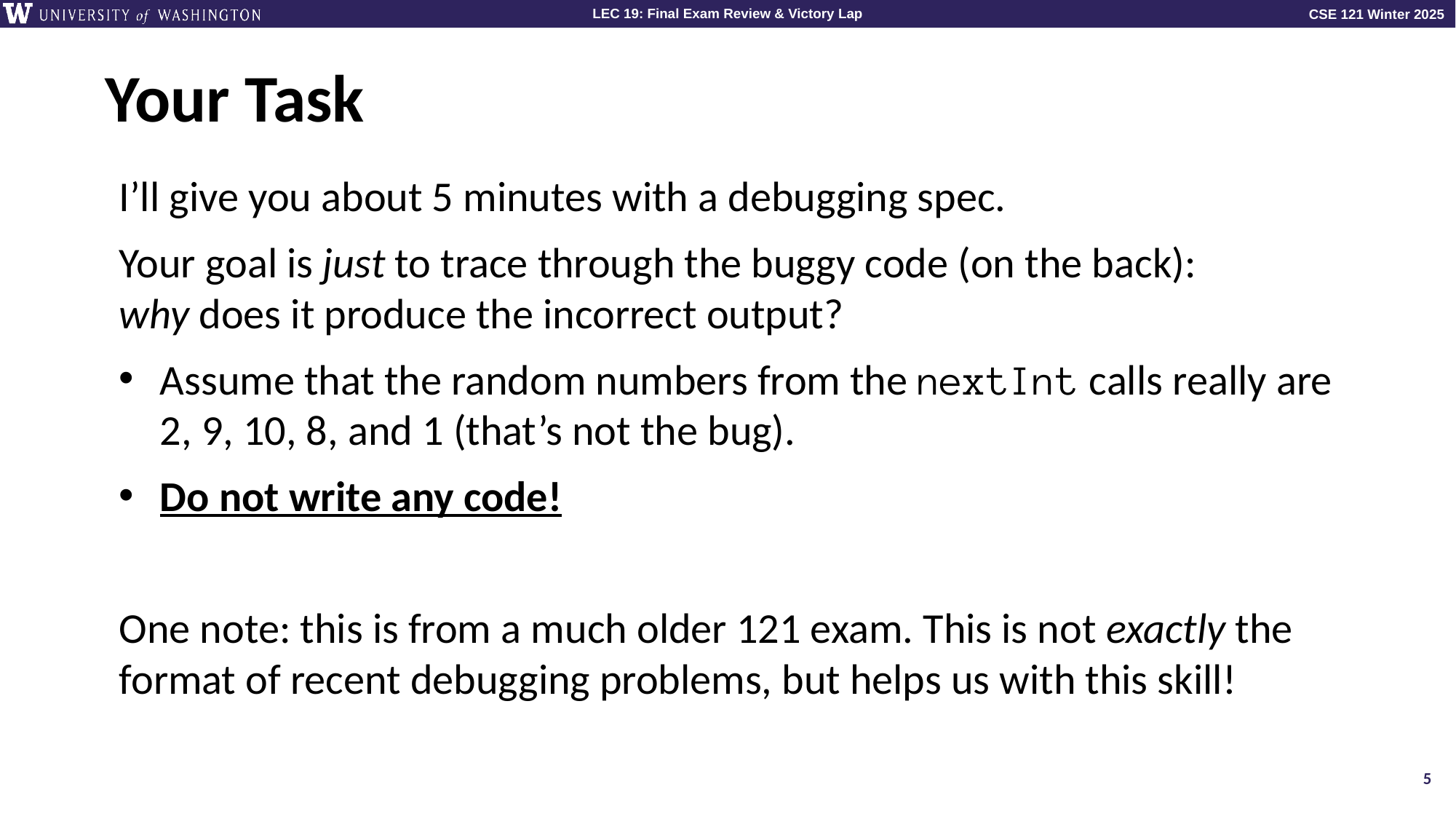

# Your Task
I’ll give you about 5 minutes with a debugging spec.
Your goal is just to trace through the buggy code (on the back):
why does it produce the incorrect output?
Assume that the random numbers from the nextInt calls really are 2, 9, 10, 8, and 1 (that’s not the bug).
Do not write any code!

One note: this is from a much older 121 exam. This is not exactly the format of recent debugging problems, but helps us with this skill!

5